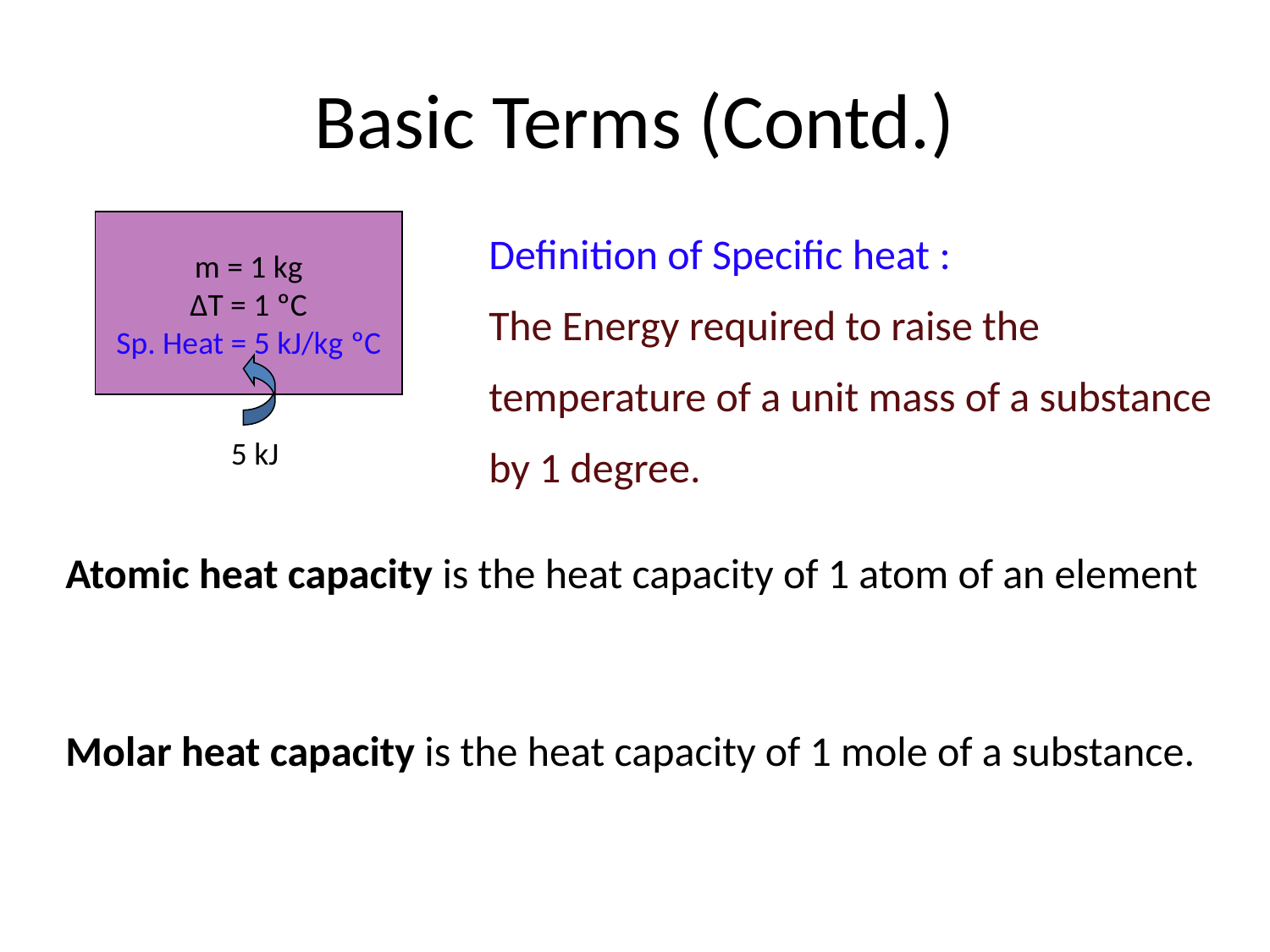

# Basic Terms (Contd.)
Definition of Specific heat :
The Energy required to raise the temperature of a unit mass of a substance by 1 degree.
m = 1 kg
∆T = 1 ºC
Sp. Heat = 5 kJ/kg ºC

5 kJ
Atomic heat capacity is the heat capacity of 1 atom of an element

Molar heat capacity is the heat capacity of 1 mole of a substance.